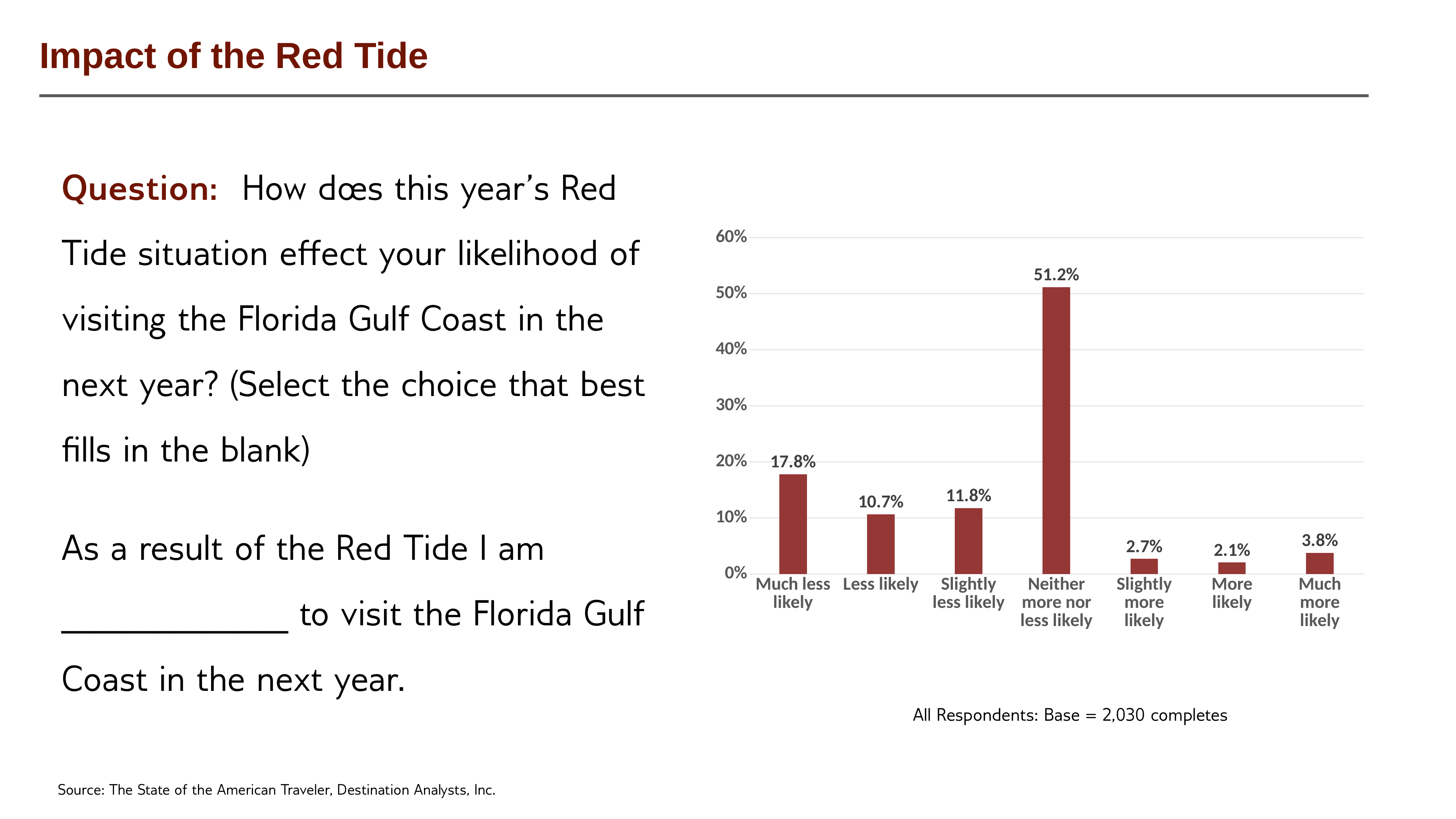

Executive Summary (cont.)
Impact of the Red Tide
Question:  How does this year’s Red Tide situation effect your likelihood of visiting the Florida Gulf Coast in the next year? (Select the choice that best fills in the blank)

As a result of the Red Tide I am ______________ to visit the Florida Gulf Coast in the next year.

### Chart

| Category |  |
|---|---|
| Much less likely | 0.1781496062992126 |
| Less likely | 0.10679133858267717 |
| Slightly less likely | 0.11761811023622049 |
| Neither more nor less likely | 0.5118110236220472 |
| Slightly more likely | 0.02706692913385827 |
| More likely | 0.02066929133858268 |
| Much more likely | 0.03789370078740158 |
All Respondents: Base = 2,030 completes
Source: The State of the American Traveler, Destination Analysts, Inc.